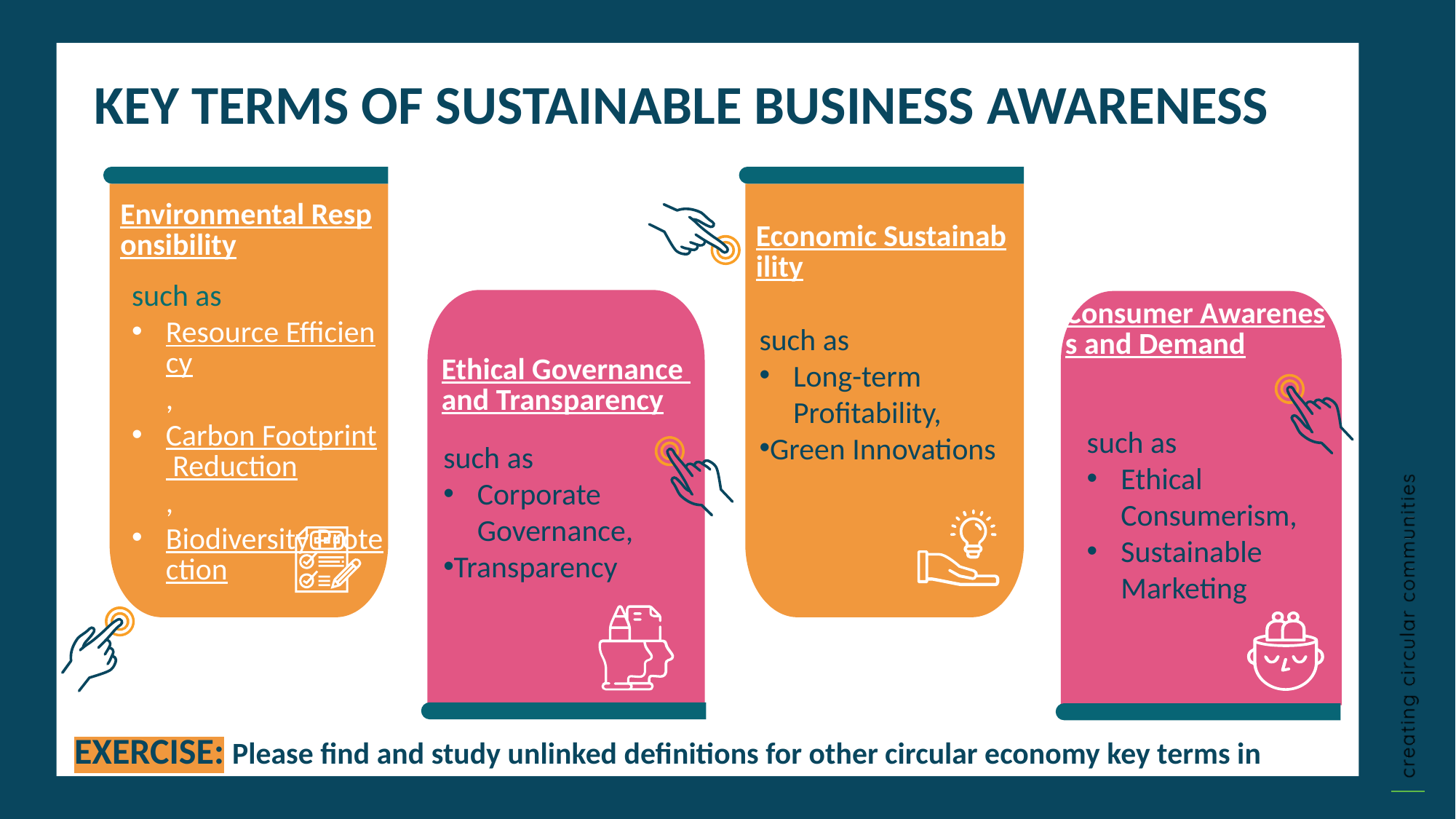

KEY TERMS OF SUSTAINABLE BUSINESS AWARENESS

Environmental Responsibility

Economic Sustainability
such as
Resource Efficiency,
Carbon Footprint Reduction,
Biodiversity Protection
Consumer Awareness and Demand

such as
Long-term Profitability,
Green Innovations
Ethical Governance and Transparency

such as
Ethical Consumerism,
Sustainable Marketing

such as
Corporate Governance,
Transparency

Title One

EXERCISE: Please find and study unlinked definitions for other circular economy key terms in blue.